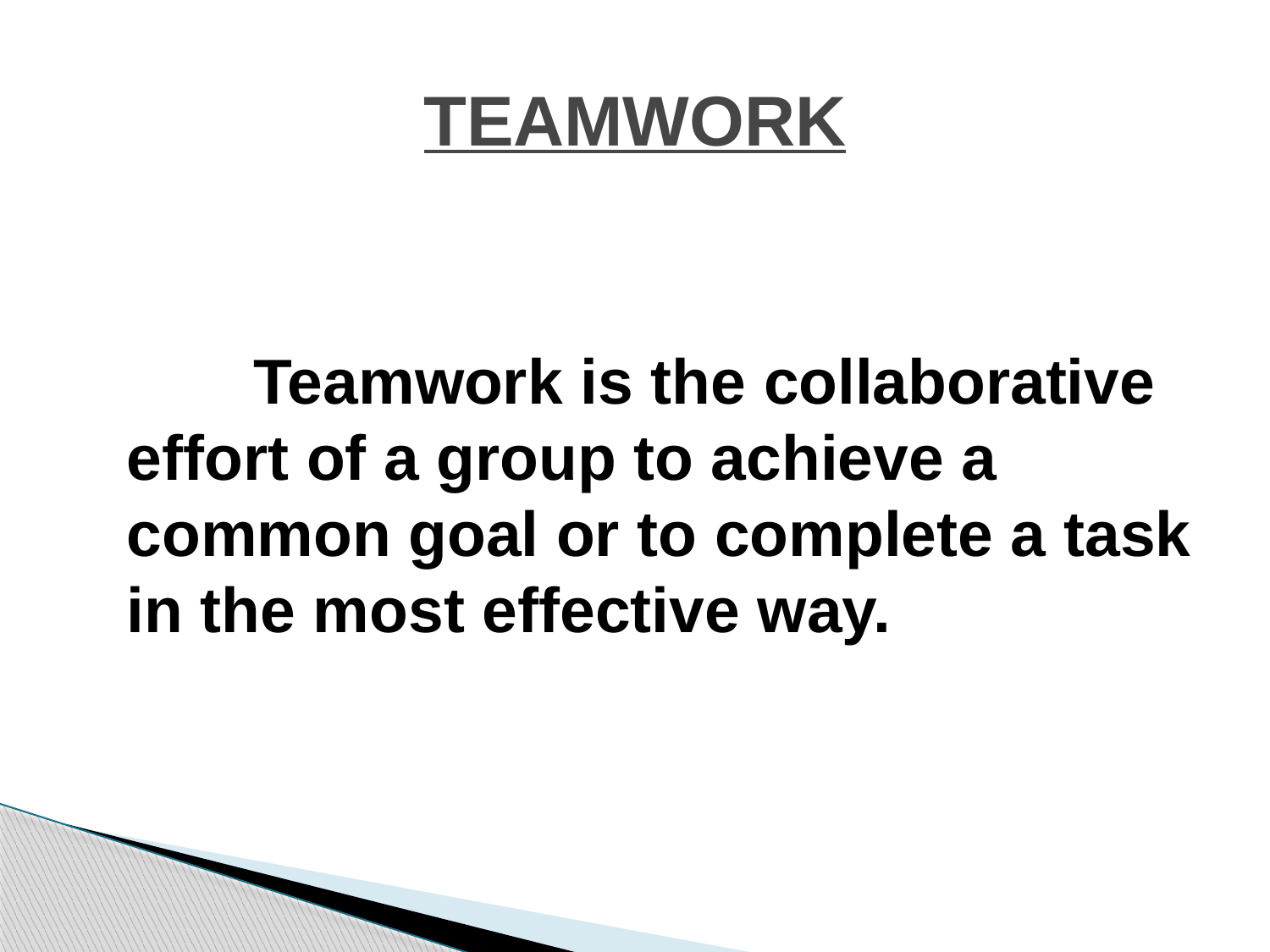

# TEAMWORK

		Teamwork is the collaborative effort of a group to achieve a common goal or to complete a task in the most effective way.